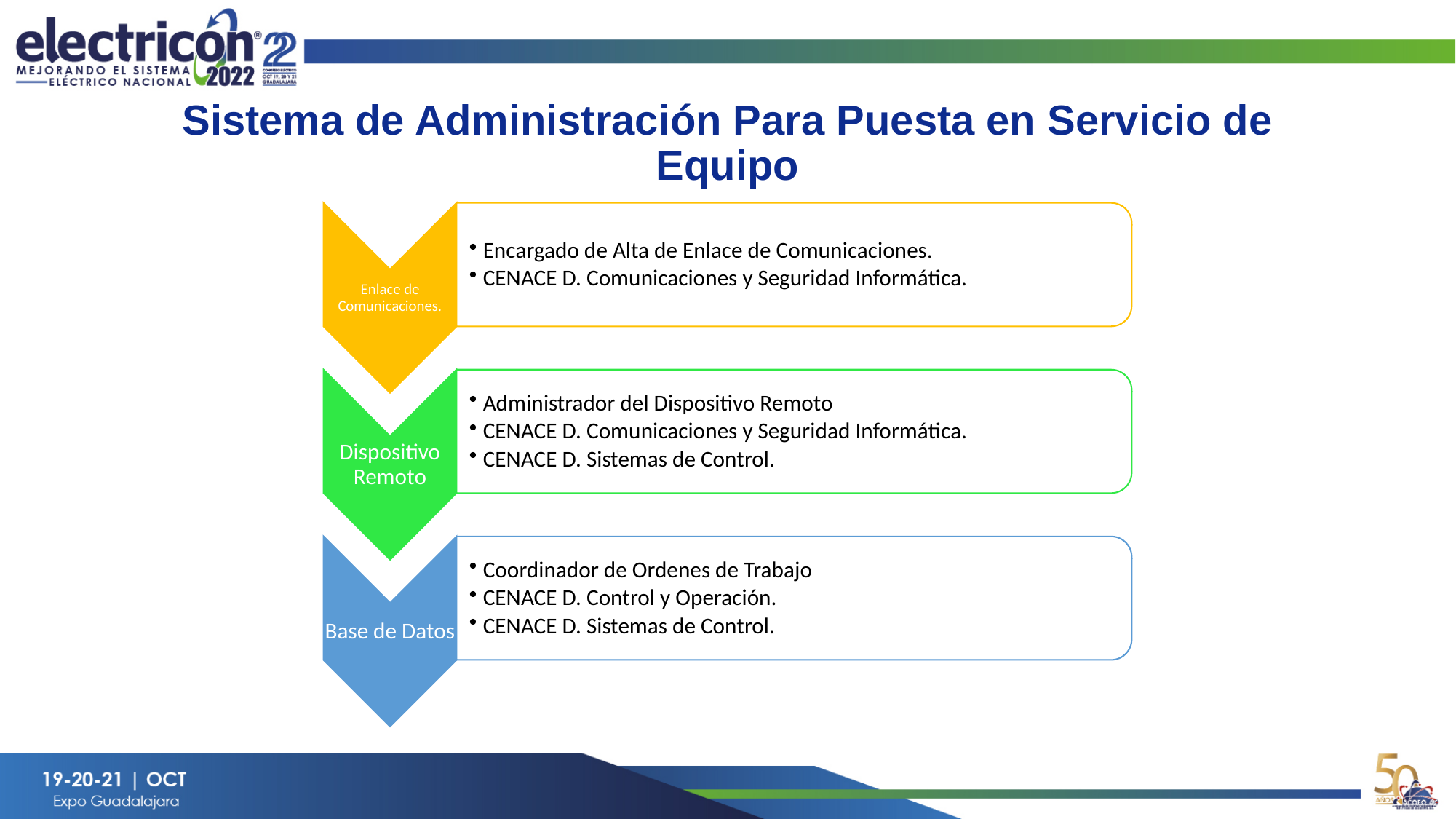

# Sistema de Administración Para Puesta en Servicio de Equipo
Enlace de Comunicaciones.
Encargado de Alta de Enlace de Comunicaciones.
CENACE D. Comunicaciones y Seguridad Informática.
Dispositivo Remoto
Administrador del Dispositivo Remoto
CENACE D. Comunicaciones y Seguridad Informática.
CENACE D. Sistemas de Control.
Base de Datos
Coordinador de Ordenes de Trabajo
CENACE D. Control y Operación.
CENACE D. Sistemas de Control.